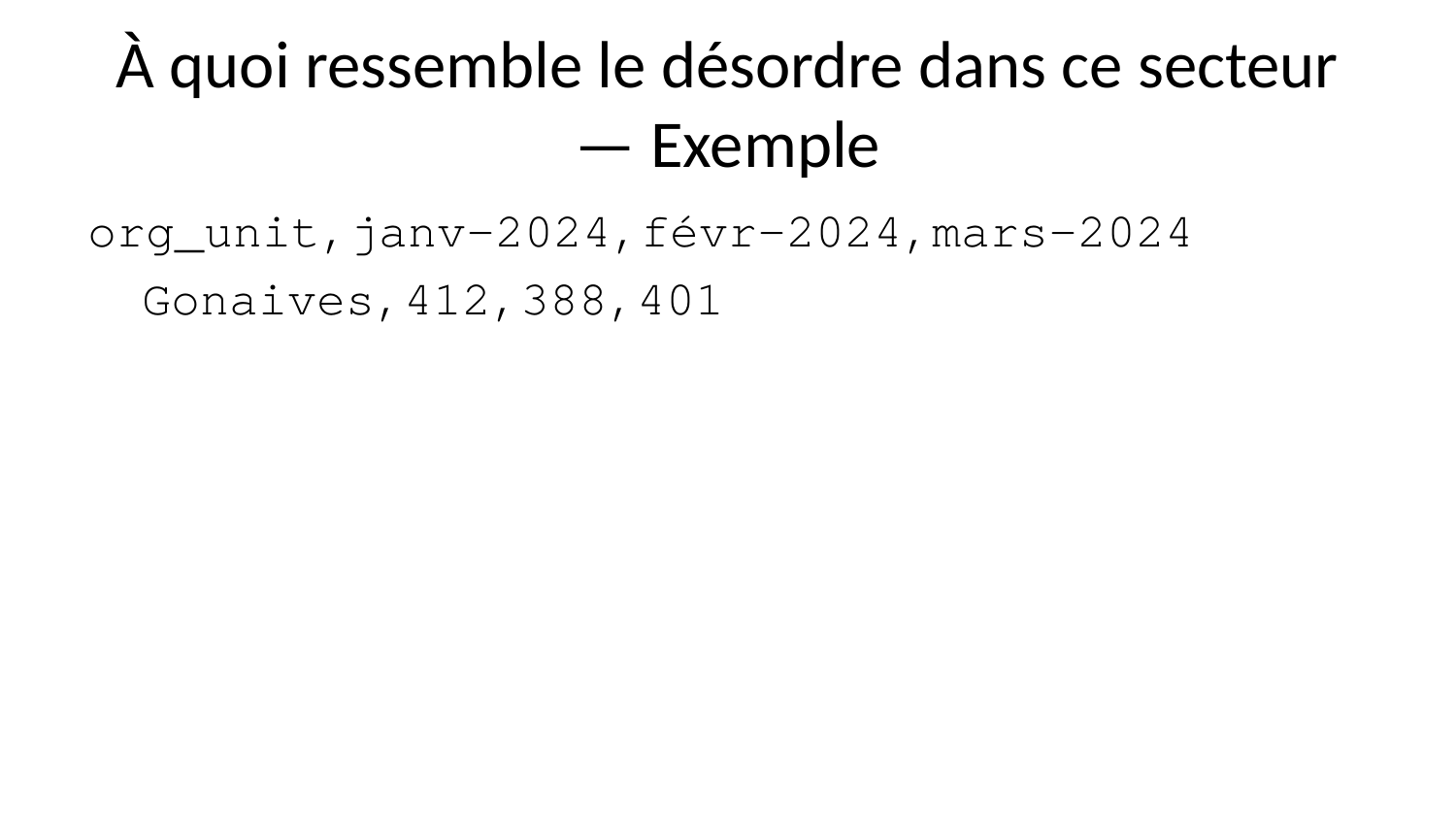

# À quoi ressemble le désordre dans ce secteur — Exemple
org_unit,janv-2024,févr-2024,mars-2024
Gonaives,412,388,401